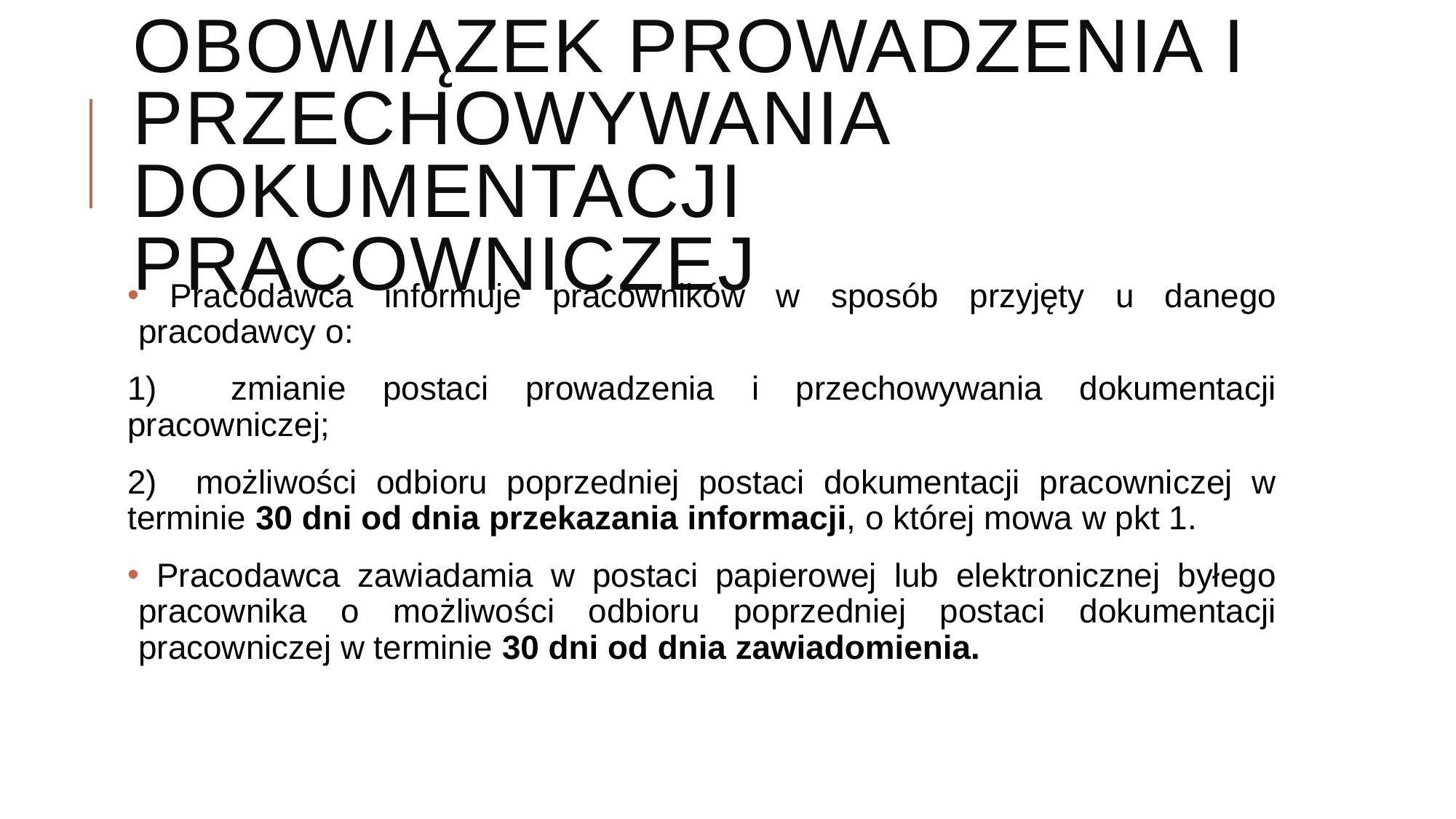

# Obowiązek prowadzenia i przechowywania dokumentacji pracowniczej
 Pracodawca informuje pracowników w sposób przyjęty u danego pracodawcy o:
1)  zmianie postaci prowadzenia i przechowywania dokumentacji pracowniczej;
2)  możliwości odbioru poprzedniej postaci dokumentacji pracowniczej w terminie 30 dni od dnia przekazania informacji, o której mowa w pkt 1.
 Pracodawca zawiadamia w postaci papierowej lub elektronicznej byłego pracownika o możliwości odbioru poprzedniej postaci dokumentacji pracowniczej w terminie 30 dni od dnia zawiadomienia.